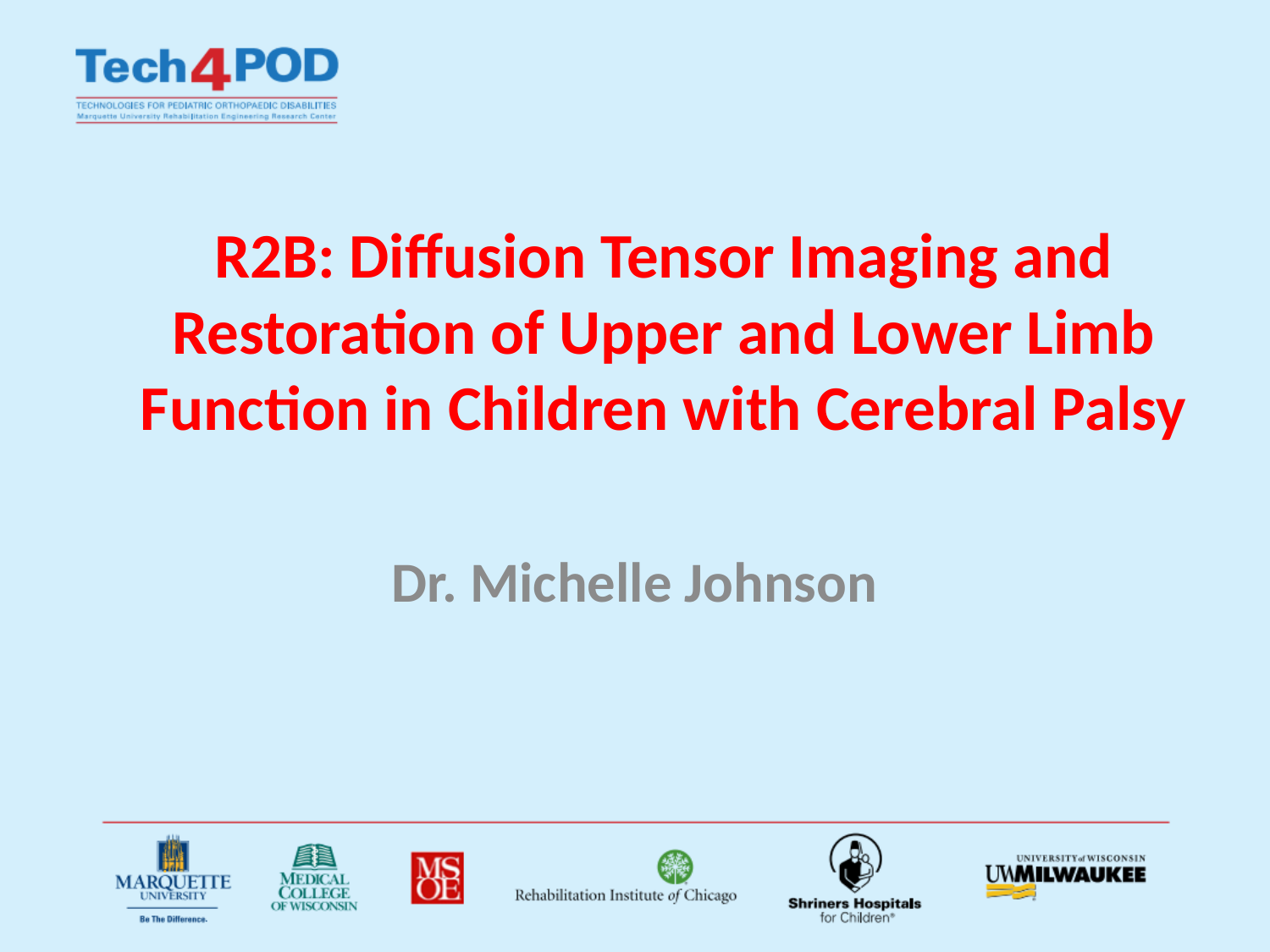

# R2B: Diffusion Tensor Imaging and Restoration of Upper and Lower Limb Function in Children with Cerebral Palsy
Dr. Michelle Johnson